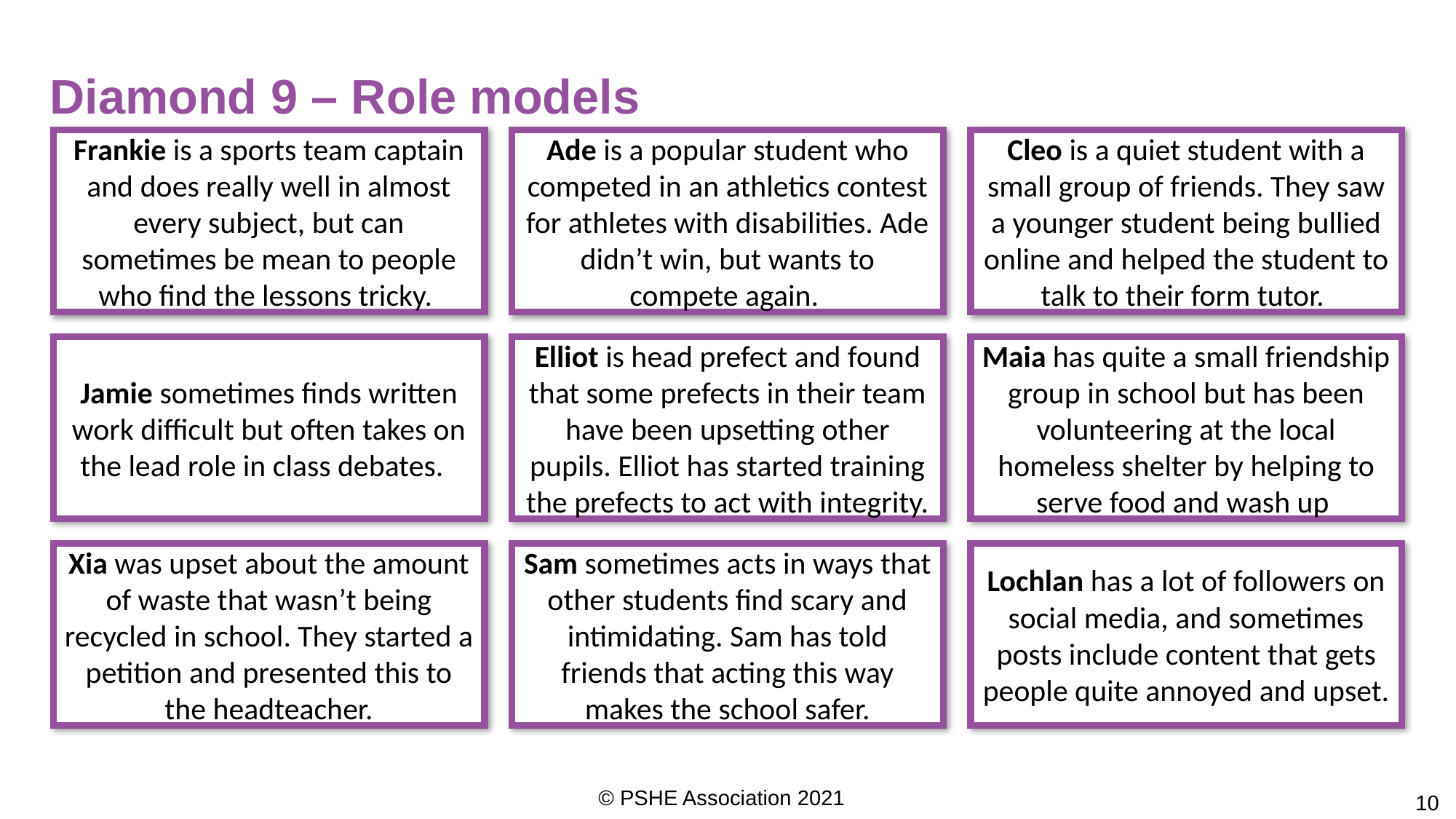

Diamond 9 – Role models
Cleo is a quiet student with a small group of friends. They saw a younger student being bullied online and helped the student to talk to their form tutor.
Frankie is a sports team captain and does really well in almost every subject, but can sometimes be mean to people who find the lessons tricky.
Ade is a popular student who competed in an athletics contest for athletes with disabilities. Ade didn’t win, but wants to compete again.
Jamie sometimes finds written work difficult but often takes on the lead role in class debates.
Elliot is head prefect and found that some prefects in their team have been upsetting other pupils. Elliot has started training the prefects to act with integrity.
Maia has quite a small friendship group in school but has been volunteering at the local homeless shelter by helping to serve food and wash up
Xia was upset about the amount of waste that wasn’t being recycled in school. They started a petition and presented this to the headteacher.
Sam sometimes acts in ways that other students find scary and intimidating. Sam has told friends that acting this way makes the school safer.
Lochlan has a lot of followers on social media, and sometimes posts include content that gets people quite annoyed and upset.
© PSHE Association 2021
10